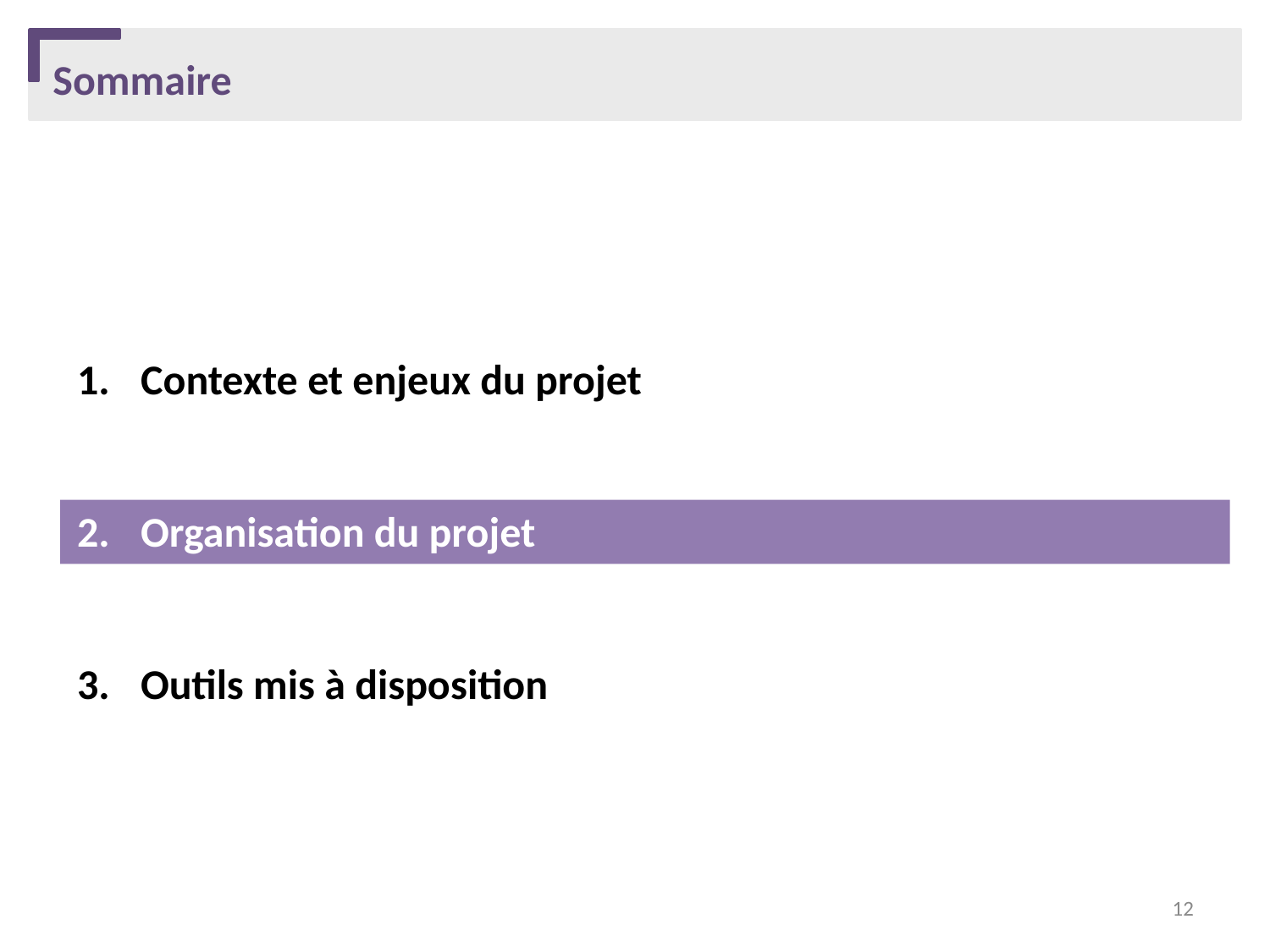

# Sommaire
Contexte et enjeux du projet

Organisation du projet

Outils mis à disposition

12